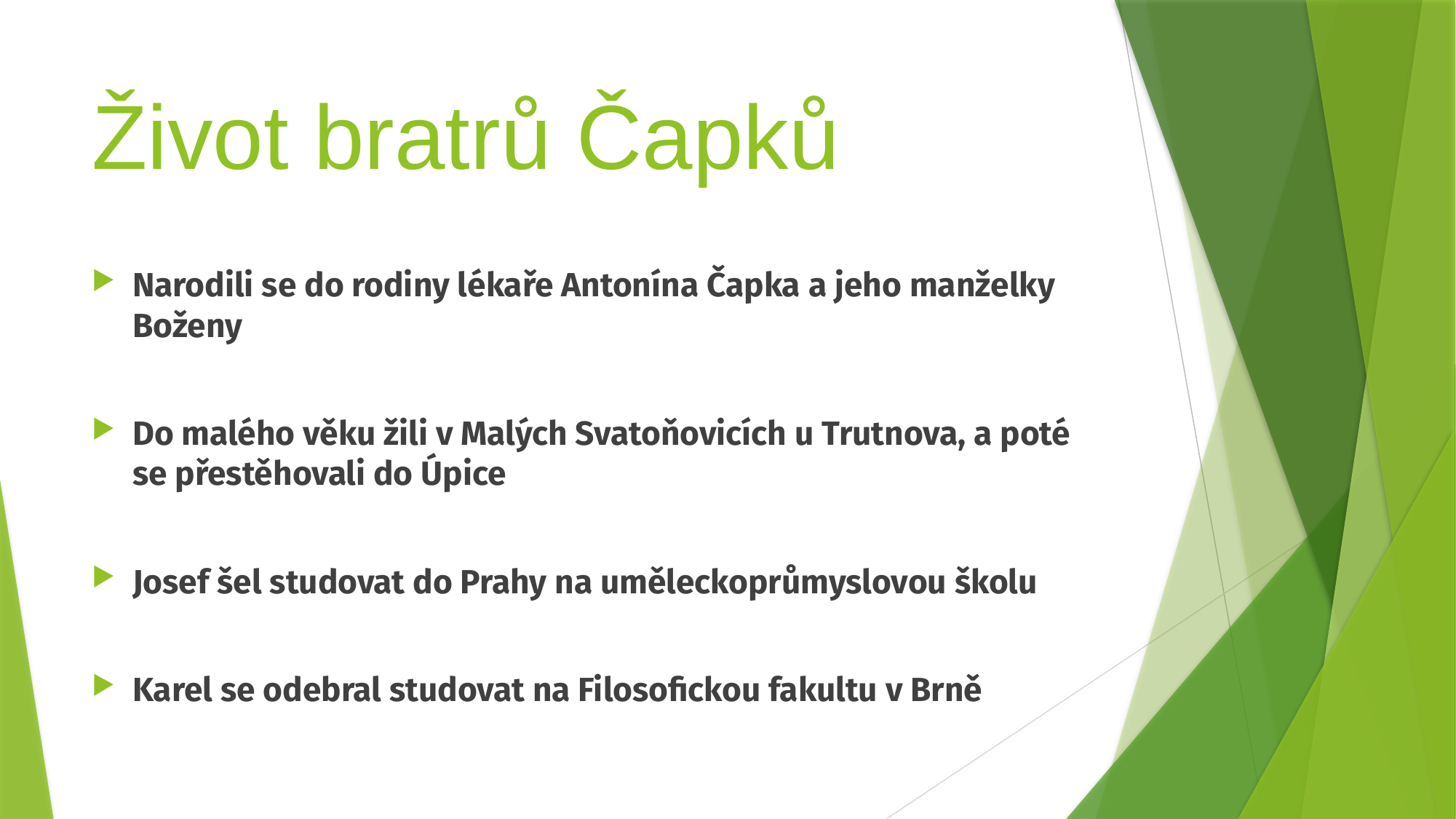

# Život bratrů Čapků
Narodili se do rodiny lékaře Antonína Čapka a jeho manželky Boženy

Do malého věku žili v Malých Svatoňovicích u Trutnova, a poté se přestěhovali do Úpice

Josef šel studovat do Prahy na uměleckoprůmyslovou školu

Karel se odebral studovat na Filosofickou fakultu v Brně